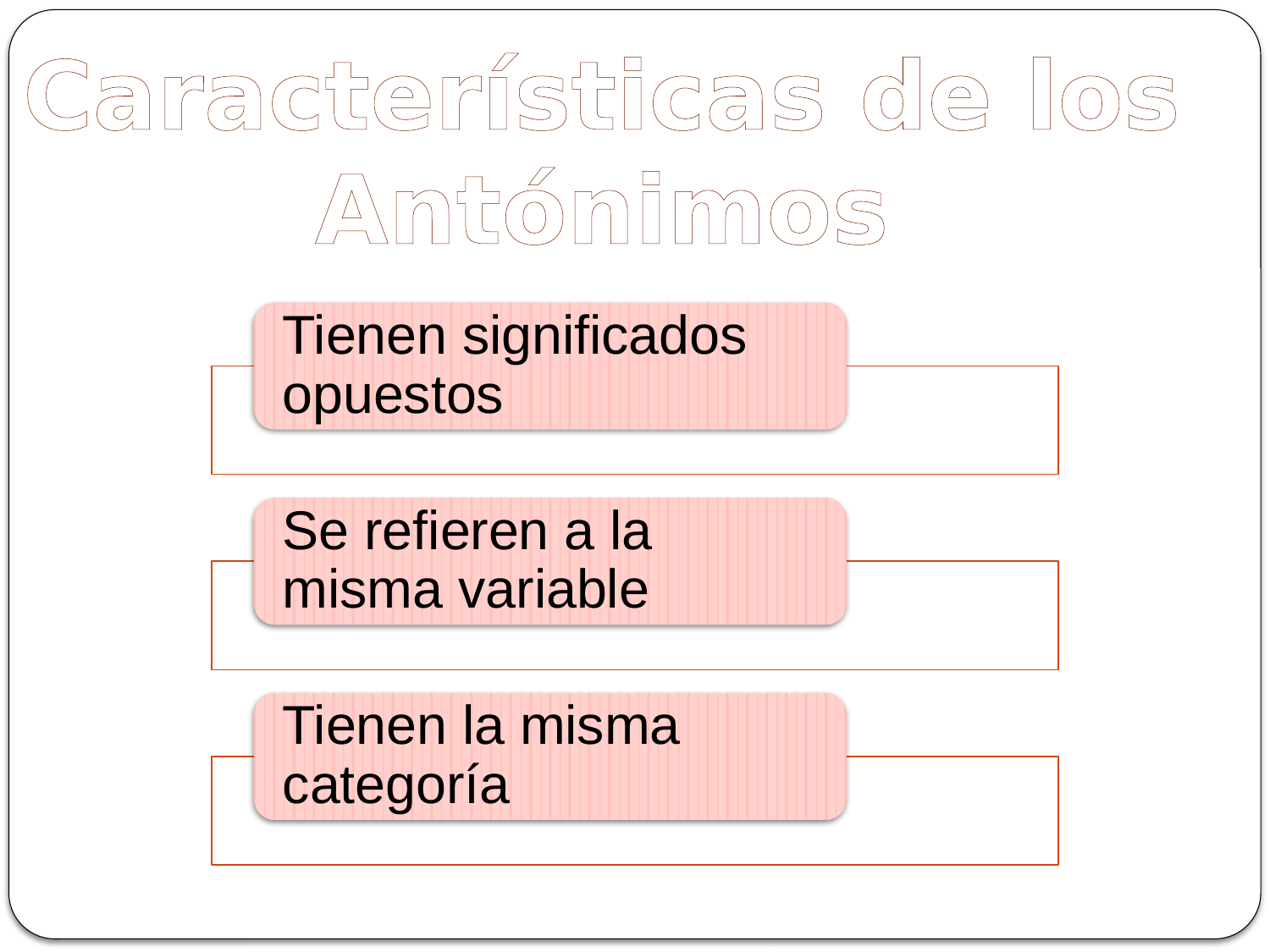

Características de los Antónimos
Tienen significados opuestos
Se refieren a la misma variable
Tienen la misma categoría